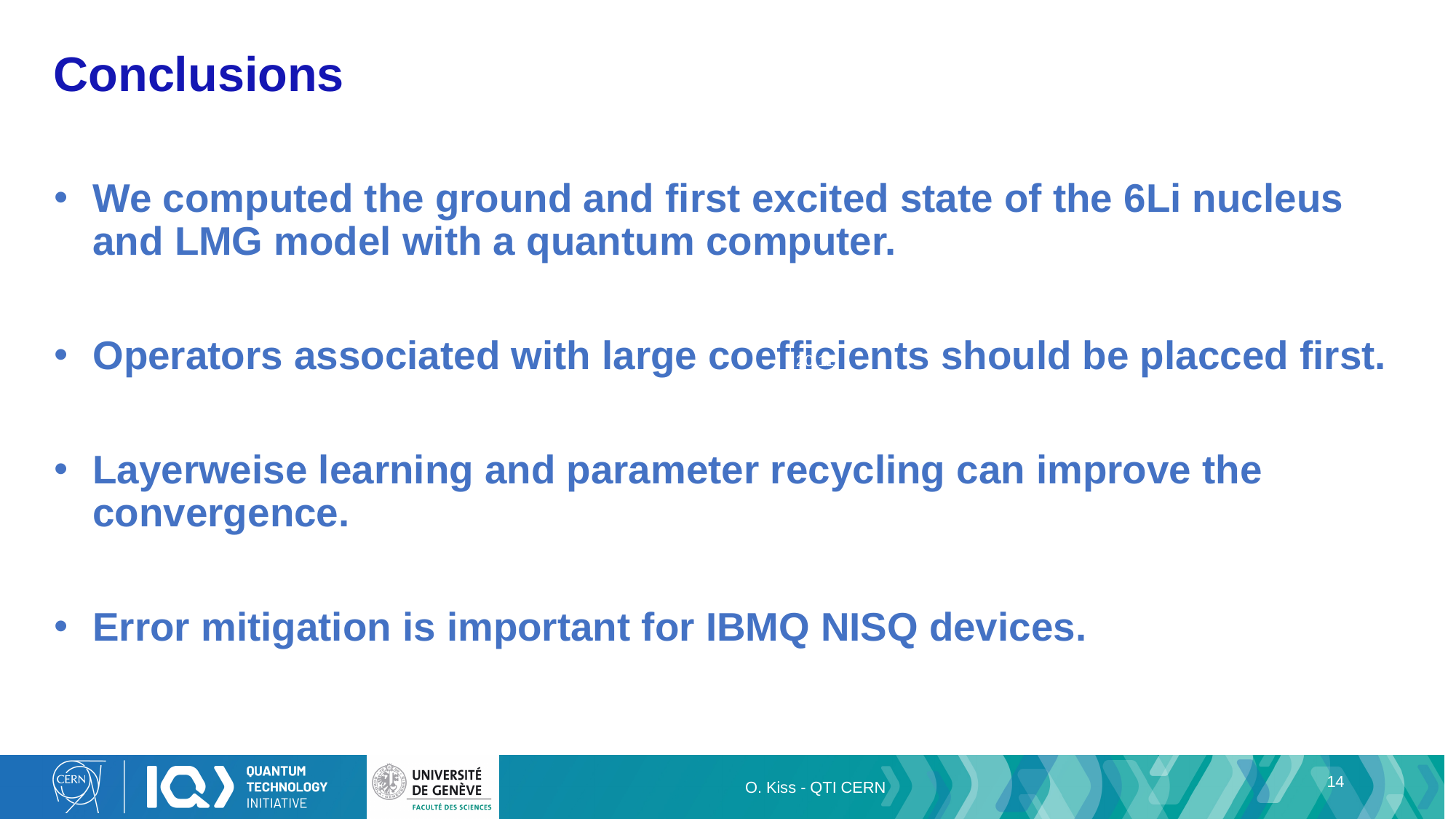

# Conclusions
We computed the ground and first excited state of the 6Li nucleus and LMG model with a quantum computer.

Operators associated with large coefficients should be placced first.

Layerweise learning and parameter recycling can improve the convergence.

Error mitigation is important for IBMQ NISQ devices.
20.11.22
14
O. Kiss - QTI CERN